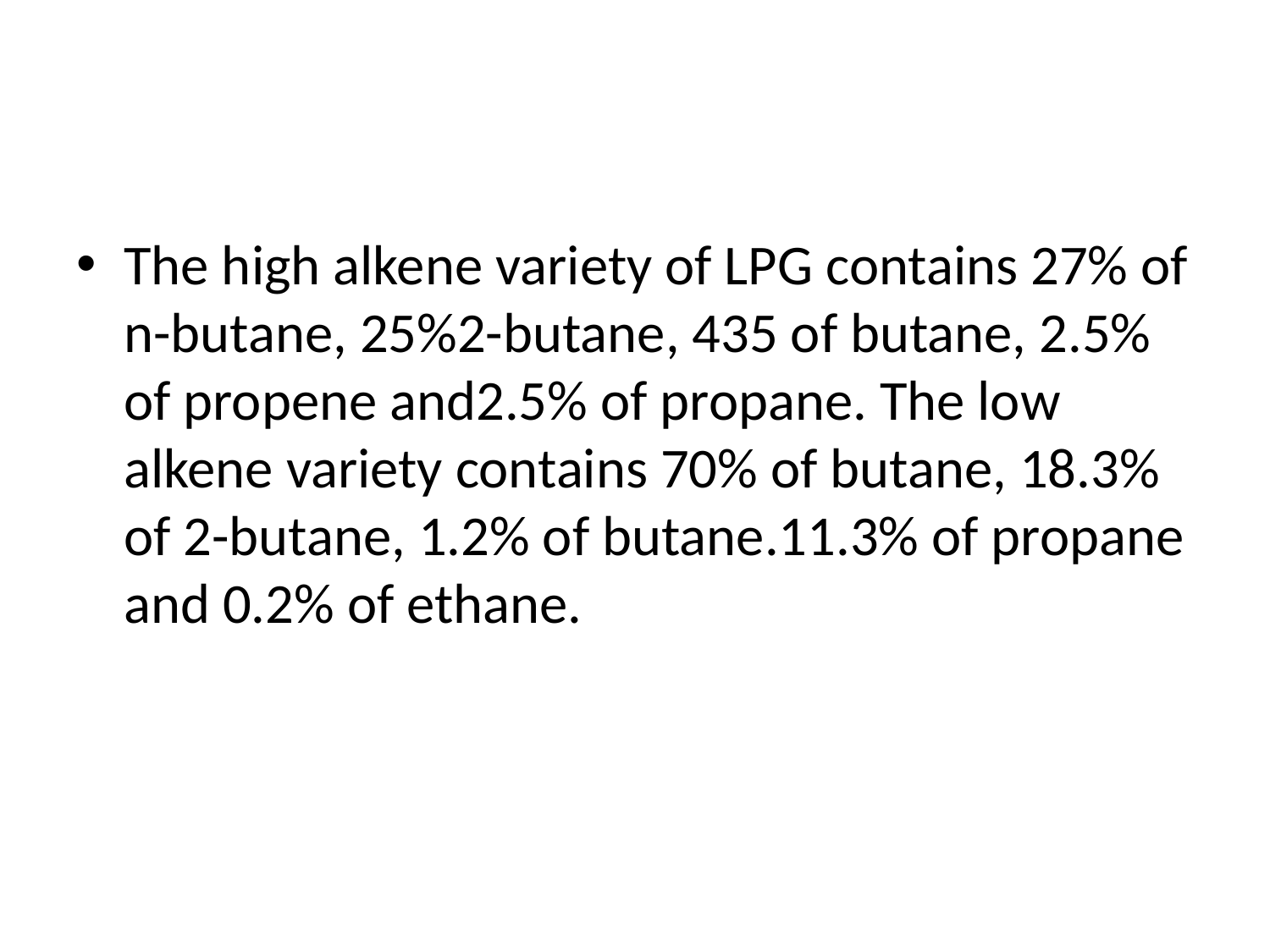

#
The high alkene variety of LPG contains 27% of n-butane, 25%2-butane, 435 of butane, 2.5% of propene and2.5% of propane. The low alkene variety contains 70% of butane, 18.3% of 2-butane, 1.2% of butane.11.3% of propane and 0.2% of ethane.